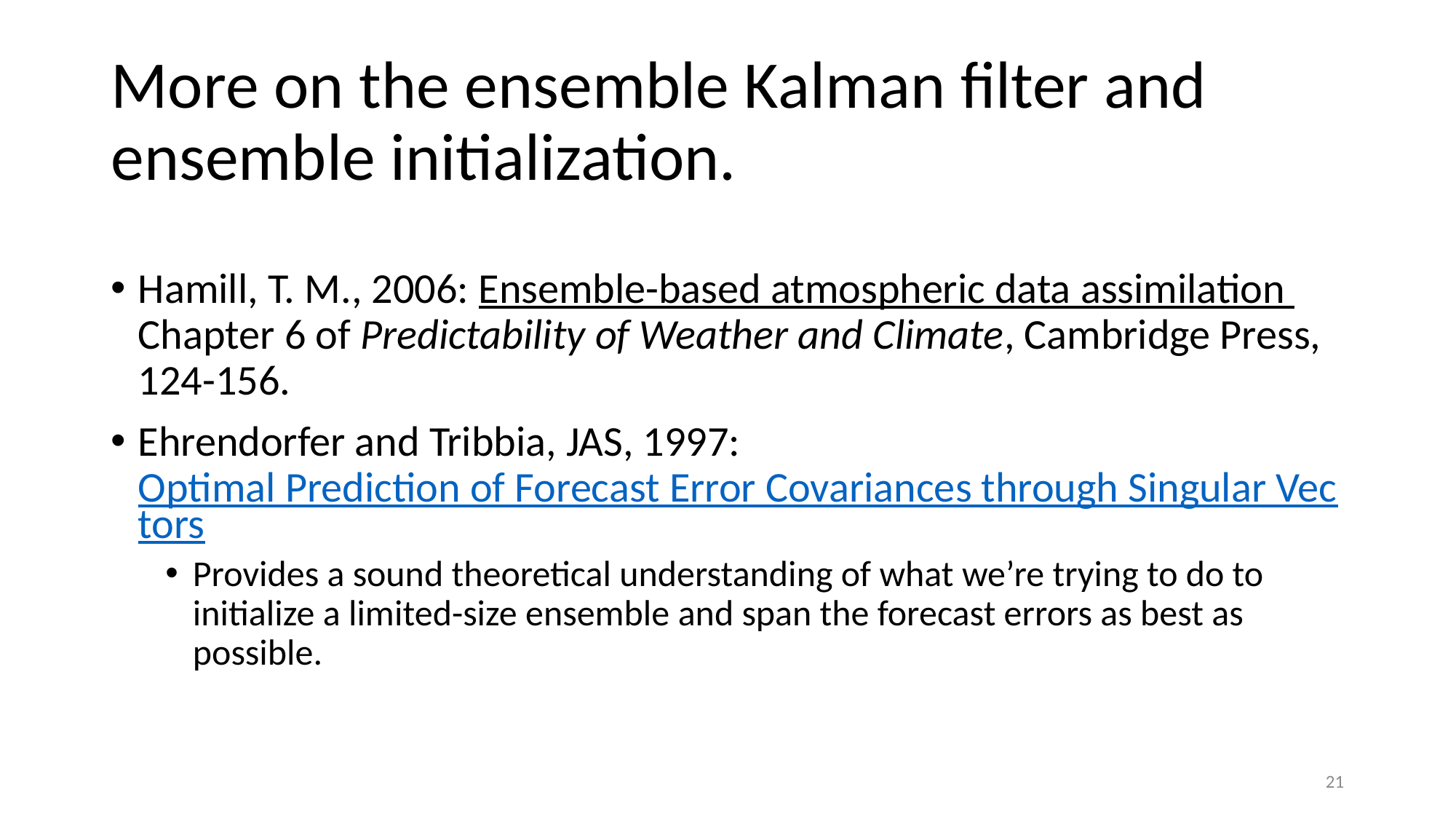

# More on the ensemble Kalman filter and ensemble initialization.
Hamill, T. M., 2006: Ensemble-based atmospheric data assimilation Chapter 6 of Predictability of Weather and Climate, Cambridge Press, 124-156.
Ehrendorfer and Tribbia, JAS, 1997: Optimal Prediction of Forecast Error Covariances through Singular Vectors
Provides a sound theoretical understanding of what we’re trying to do to initialize a limited-size ensemble and span the forecast errors as best as possible.
21